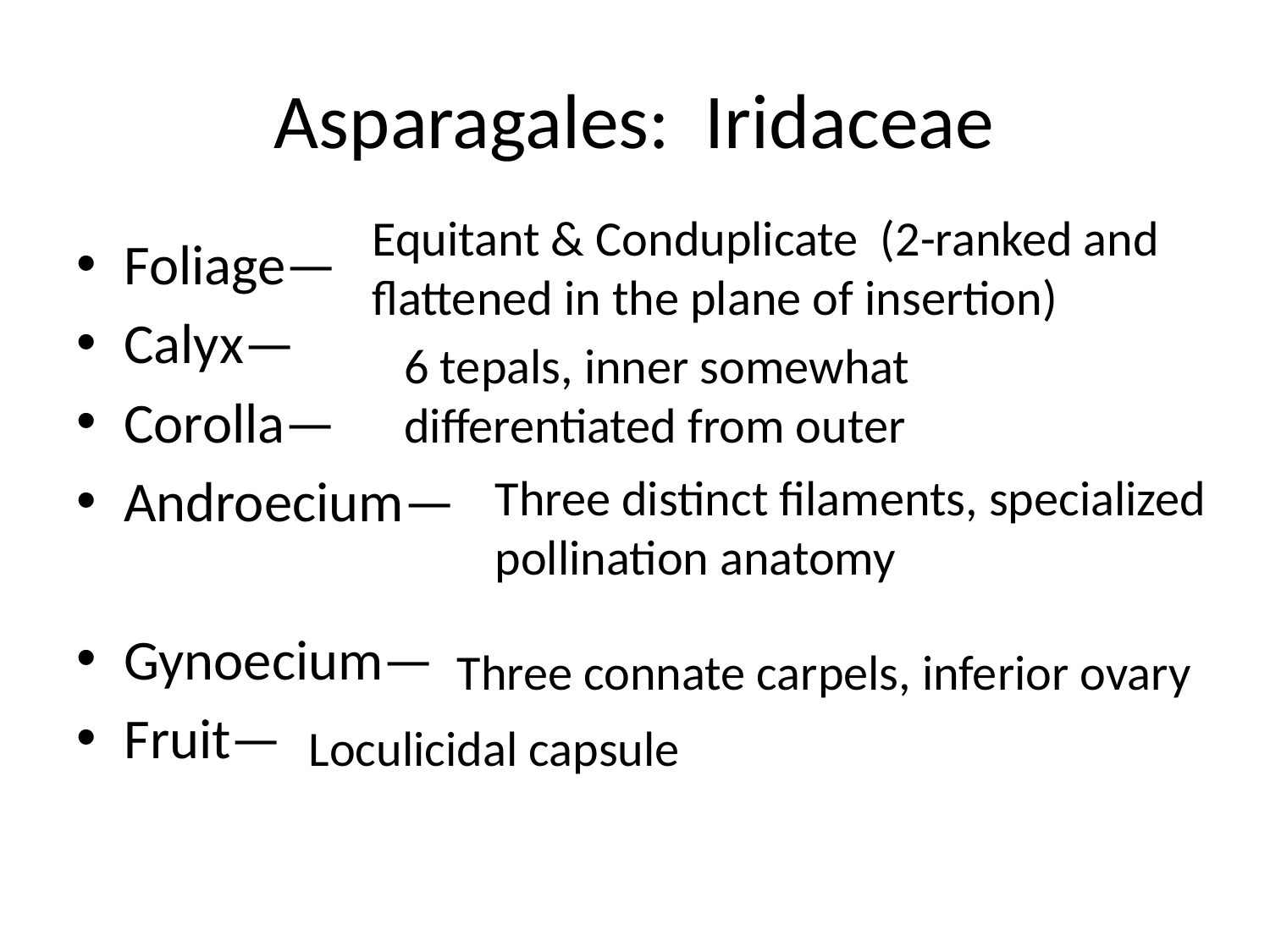

# Asparagales:  Iridaceae
Equitant & Conduplicate  (2-ranked and flattened in the plane of insertion)
Foliage—
Calyx—
Corolla—
Androecium—

Gynoecium—
Fruit—
6 tepals, inner somewhat differentiated from outer
Three distinct filaments, specialized pollination anatomy
Three connate carpels, inferior ovary
Loculicidal capsule